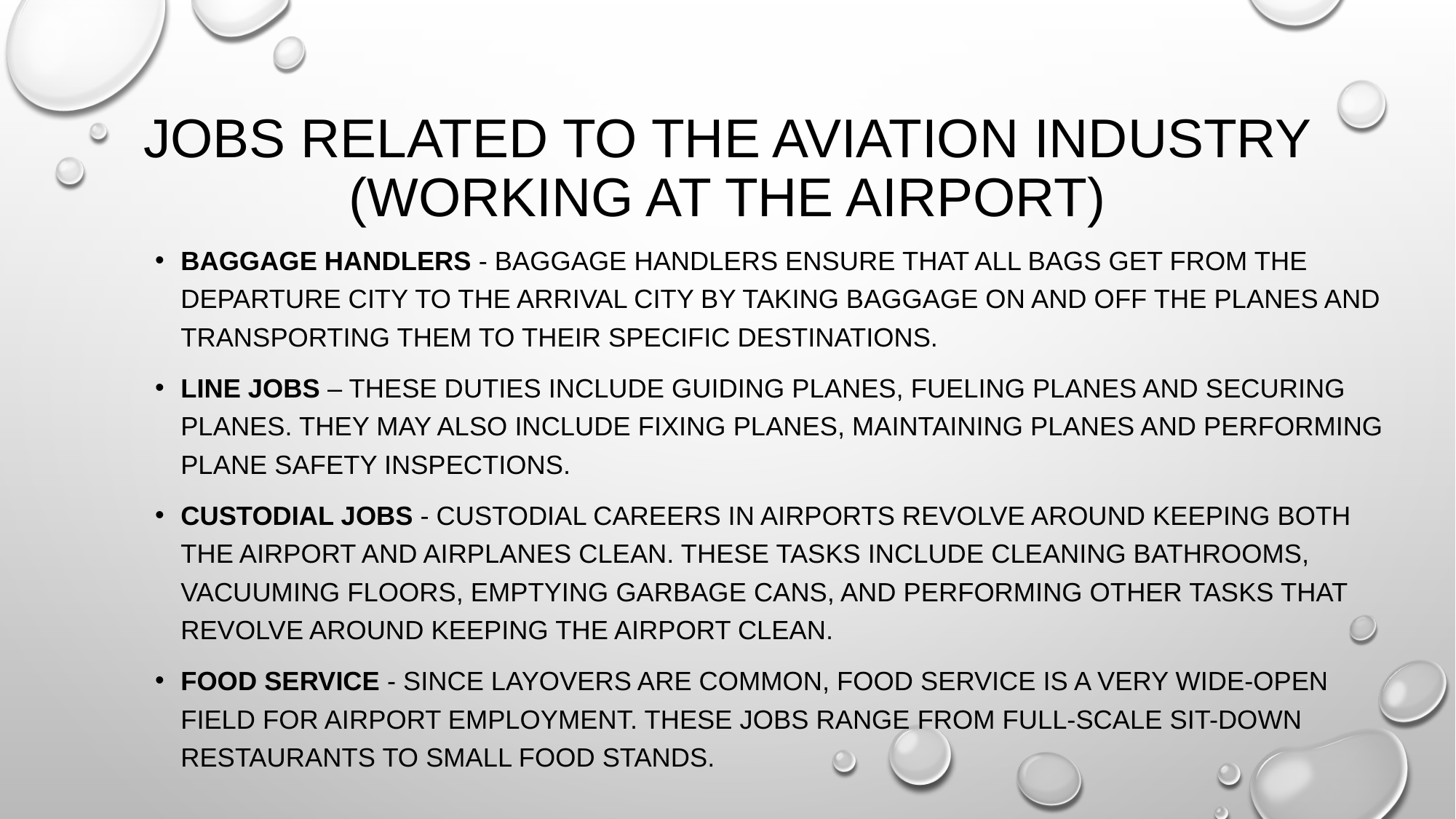

# Jobs related to the aviation industry (working at the airport)
Baggage handlers - baggage handlers ensure that all bags get from the departure city to the arrival city by taking baggage on and off the planes and transporting them to their specific destinations.
Line jobs – THESE Duties include guiding planes, fueling planes and securing planes. They may also include fixing planes, maintaining planes and performing plane safety inspections.
Custodial jobs - Custodial careers in airports revolve around keeping both the airport and airplanes clean. These tasks include cleaning bathrooms, vacuuming floors, emptying garbage cans, and performing other tasks that revolve around keeping the airport clean.
FOOD service - Since layovers are common, food service is a very wide-open field for airport employment. These jobs range from full-scale sit-down restaurants to small food stands.